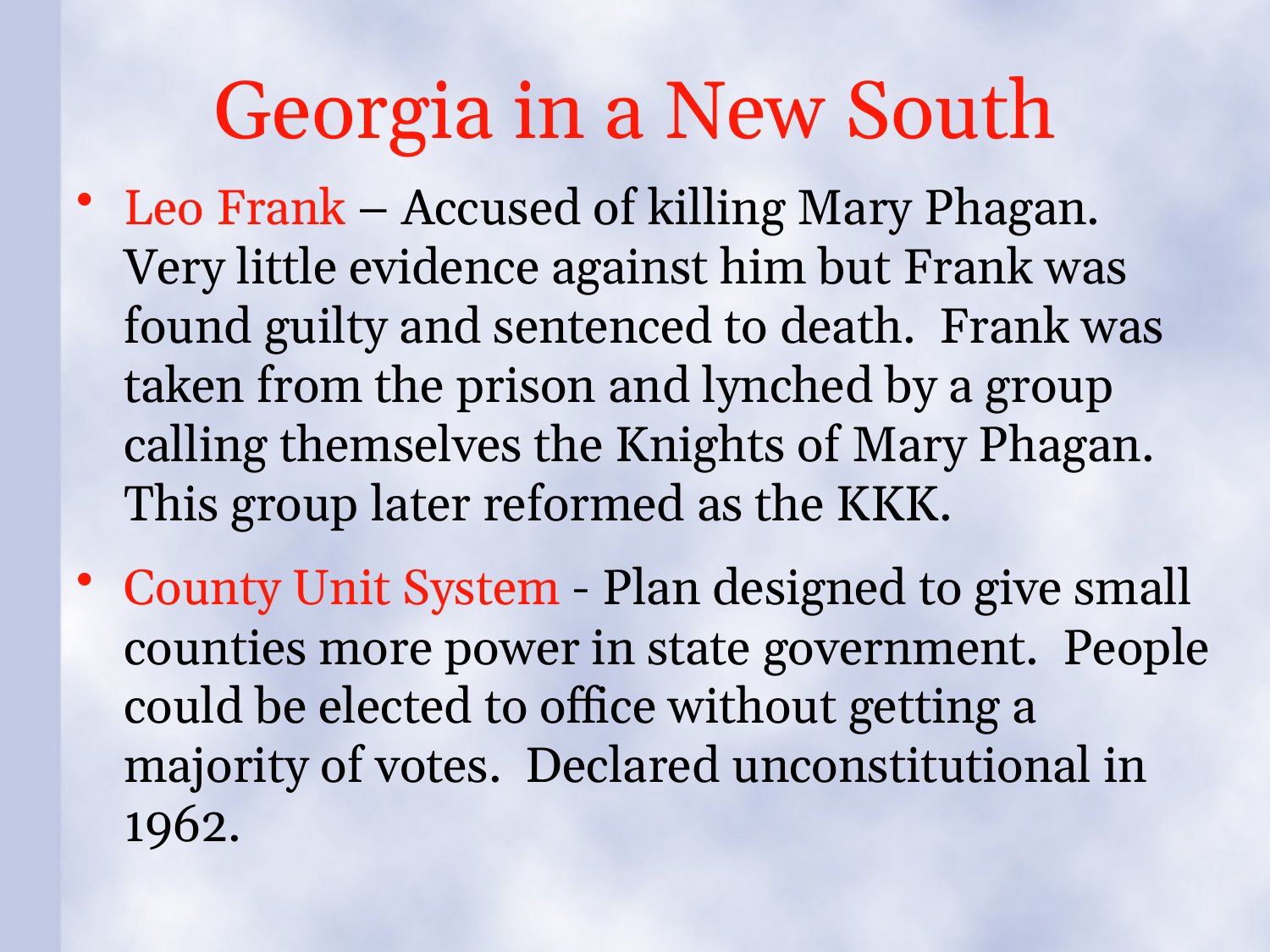

# Georgia in a New South
Leo Frank – Accused of killing Mary Phagan.  Very little evidence against him but Frank was found guilty and sentenced to death.  Frank was taken from the prison and lynched by a group calling themselves the Knights of Mary Phagan.  This group later reformed as the KKK.
County Unit System - Plan designed to give small counties more power in state government.  People could be elected to office without getting a majority of votes.  Declared unconstitutional in 1962.